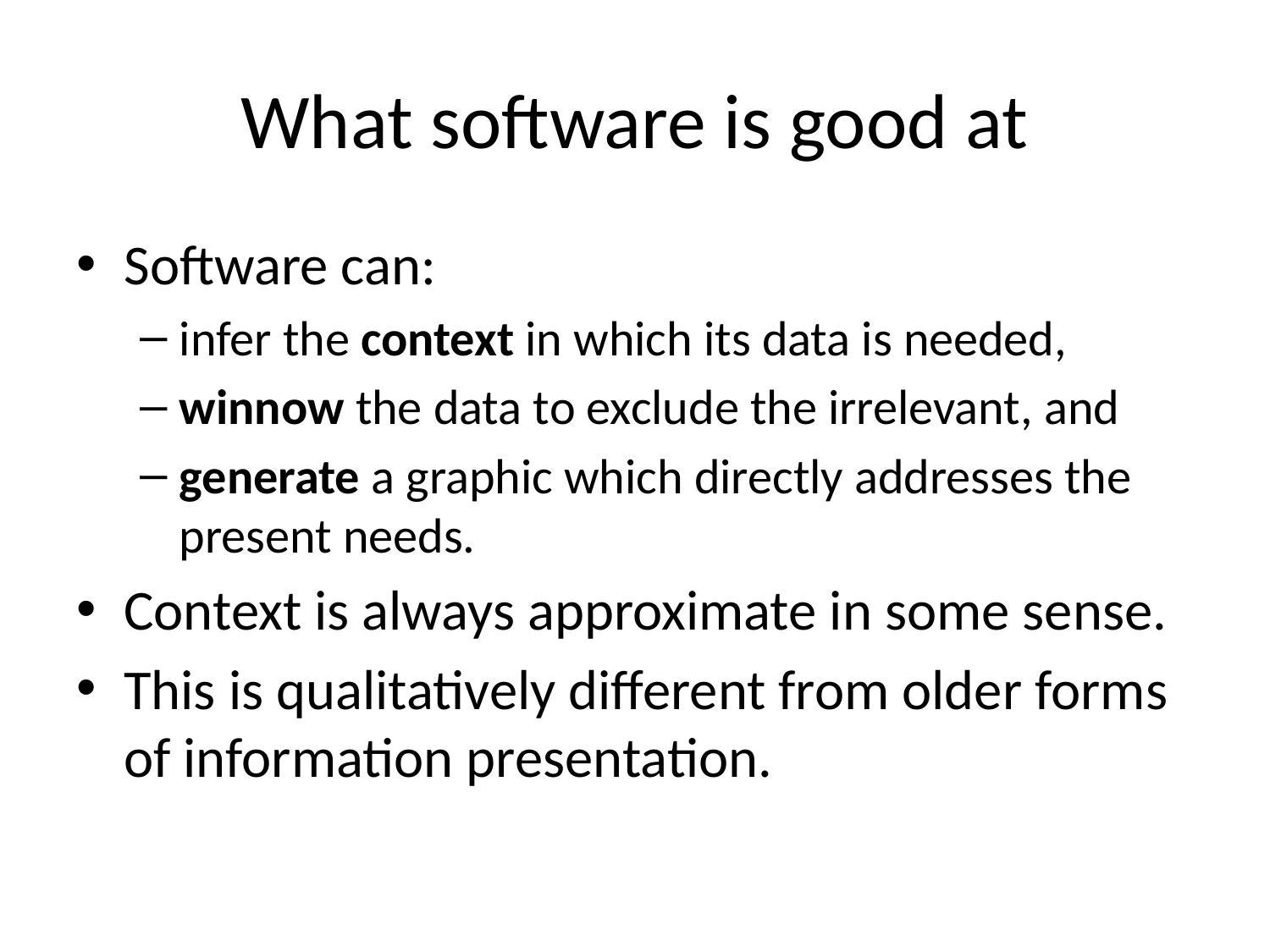

# What software is good at
Software can:
infer the context in which its data is needed,
winnow the data to exclude the irrelevant, and
generate a graphic which directly addresses the present needs.
Context is always approximate in some sense.
This is qualitatively different from older forms of information presentation.